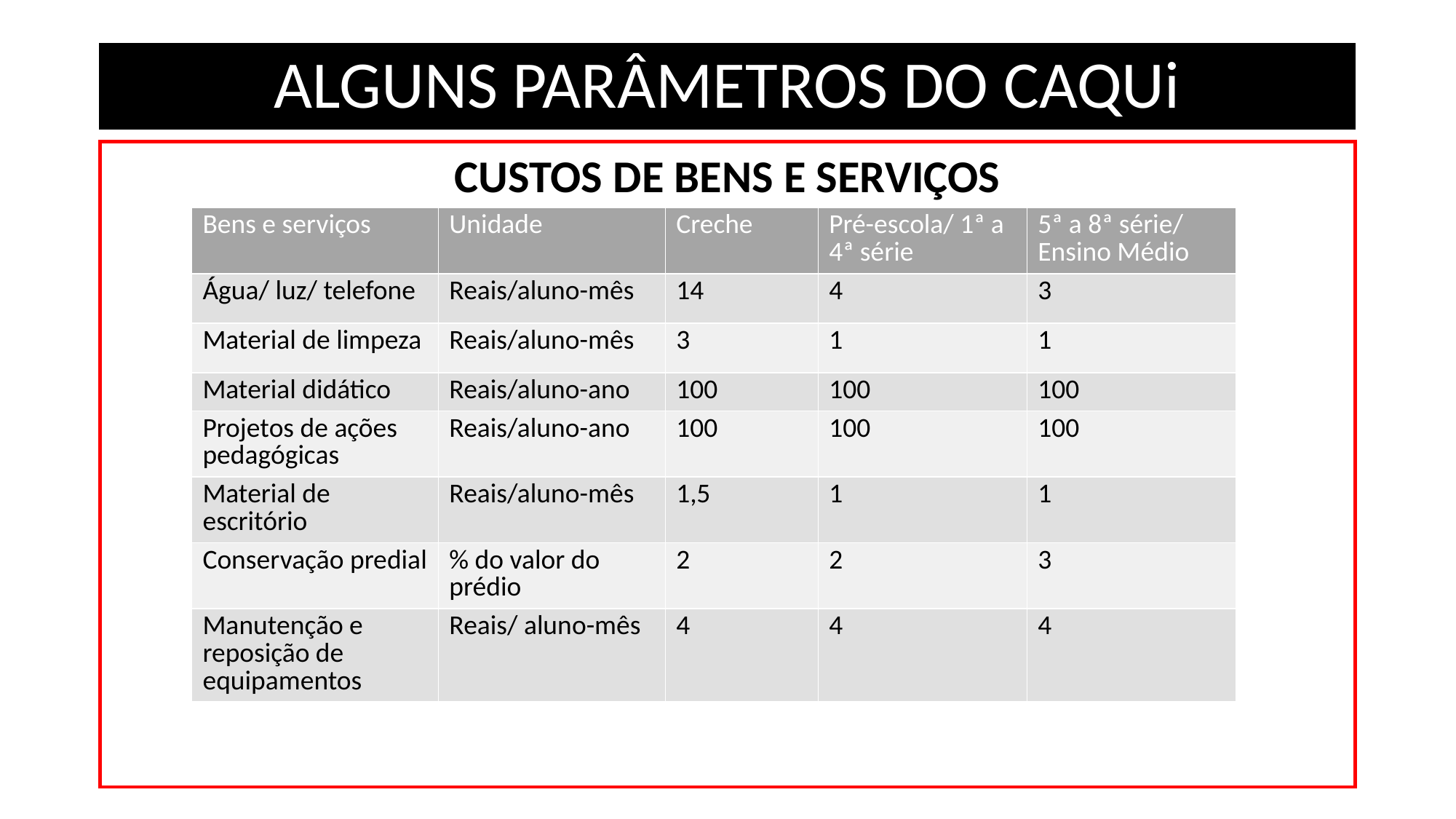

# ALGUNS PARÂMETROS DO CAQUi
CUSTOS DE BENS E SERVIÇOS

| Bens e serviços | Unidade | Creche | Pré-escola/ 1ª a 4ª série | 5ª a 8ª série/ Ensino Médio |
| --- | --- | --- | --- | --- |
| Água/ luz/ telefone | Reais/aluno-mês | 14 | 4 | 3 |
| Material de limpeza | Reais/aluno-mês | 3 | 1 | 1 |
| Material didático | Reais/aluno-ano | 100 | 100 | 100 |
| Projetos de ações pedagógicas | Reais/aluno-ano | 100 | 100 | 100 |
| Material de escritório | Reais/aluno-mês | 1,5 | 1 | 1 |
| Conservação predial | % do valor do prédio | 2 | 2 | 3 |
| Manutenção e reposição de equipamentos | Reais/ aluno-mês | 4 | 4 | 4 |